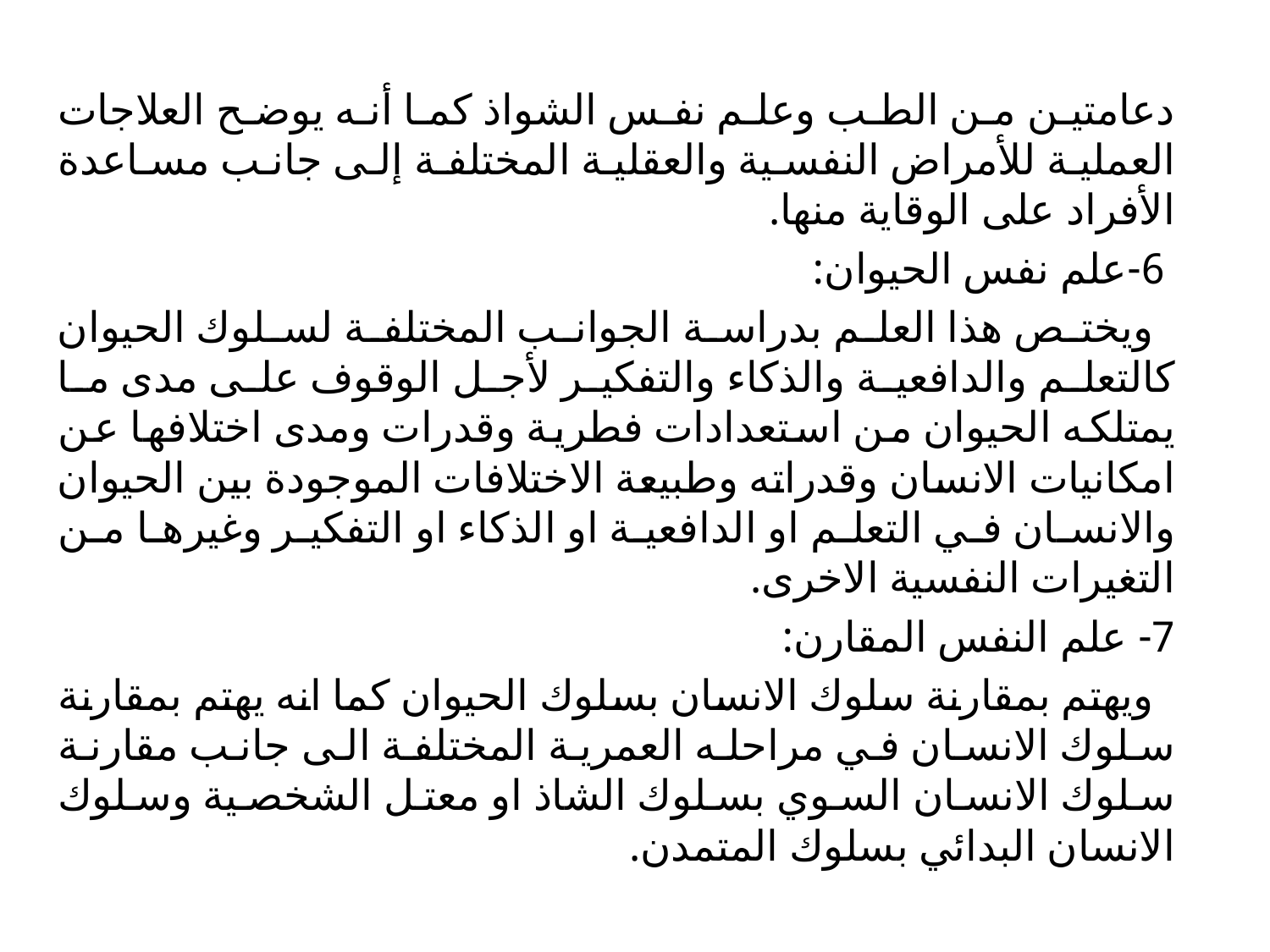

دعامتين من الطب وعلم نفس الشواذ كما أنه يوضح العلاجات العملية للأمراض النفسية والعقلية المختلفة إلى جانب مساعدة الأفراد على الوقاية منها.
 6-علم نفس الحيوان:
  ويختص هذا العلم بدراسة الجوانب المختلفة لسلوك الحيوان كالتعلم والدافعية والذكاء والتفكير لأجل الوقوف على مدى ما يمتلكه الحيوان من استعدادات فطرية وقدرات ومدى اختلافها عن امكانيات الانسان وقدراته وطبيعة الاختلافات الموجودة بين الحيوان والانسان في التعلم او الدافعية او الذكاء او التفكير وغيرها من التغيرات النفسية الاخرى.
7- علم النفس المقارن:
  ويهتم بمقارنة سلوك الانسان بسلوك الحيوان كما انه يهتم بمقارنة سلوك الانسان في مراحله العمرية المختلفة الى جانب مقارنة سلوك الانسان السوي بسلوك الشاذ او معتل الشخصية وسلوك الانسان البدائي بسلوك المتمدن.